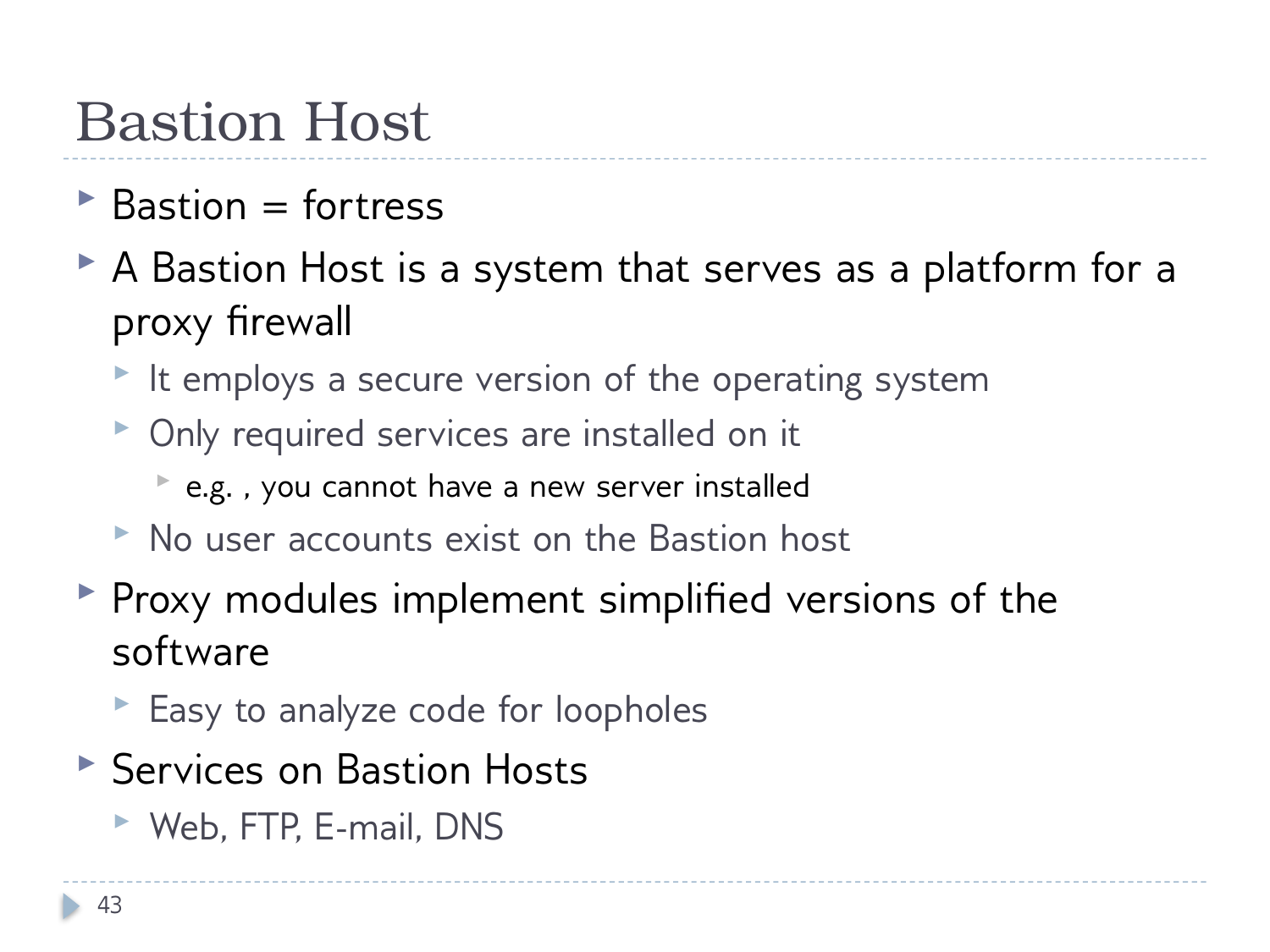

# Bastion Host
Bastion = fortress
A Bastion Host is a system that serves as a platform for a proxy firewall
It employs a secure version of the operating system
Only required services are installed on it
e.g. , you cannot have a new server installed
No user accounts exist on the Bastion host
Proxy modules implement simplified versions of the software
Easy to analyze code for loopholes
Services on Bastion Hosts
Web, FTP, E-mail, DNS

43